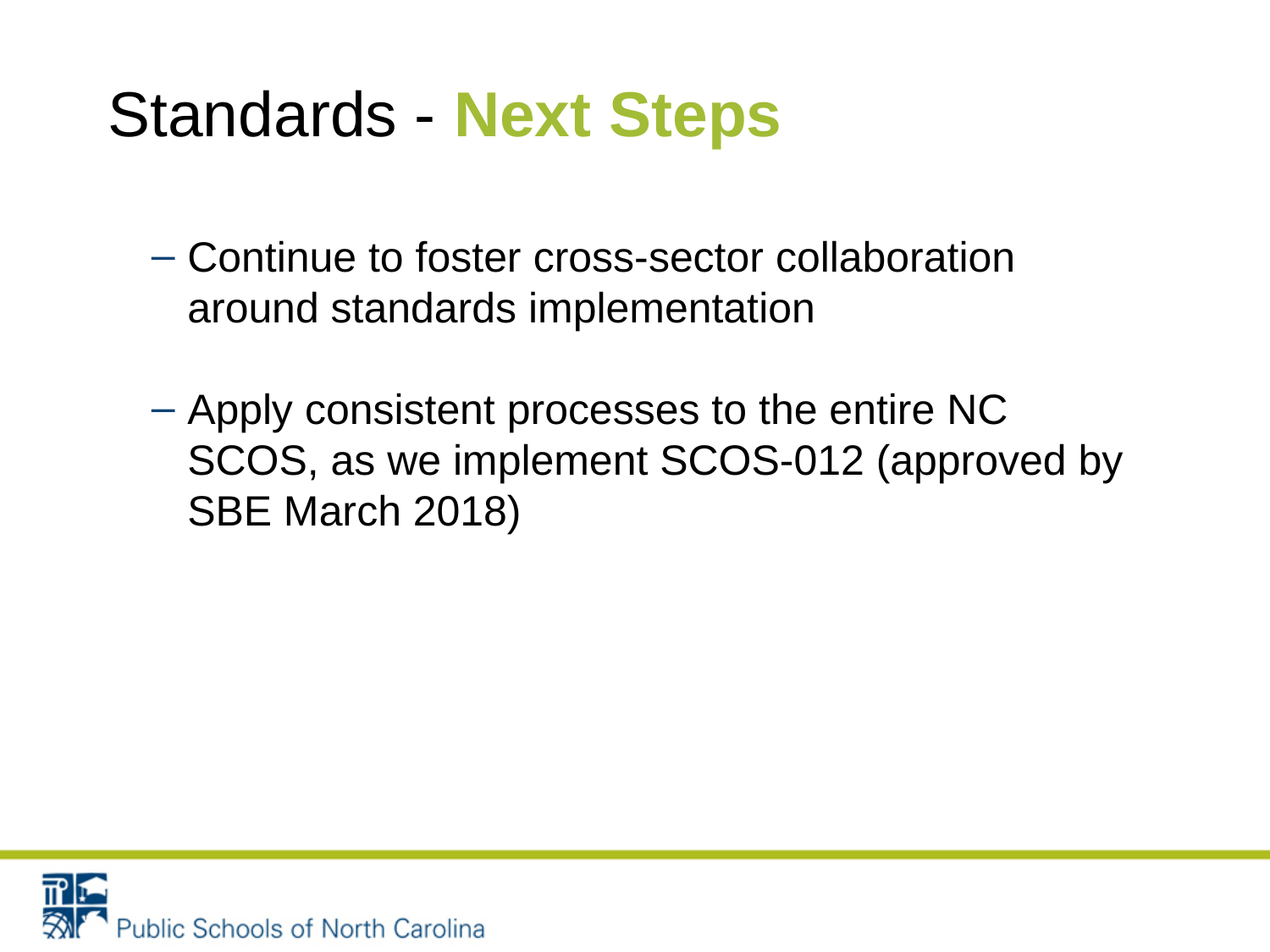

# Standards - Next Steps

Continue to foster cross-sector collaboration around standards implementation

Apply consistent processes to the entire NC SCOS, as we implement SCOS-012 (approved by SBE March 2018)